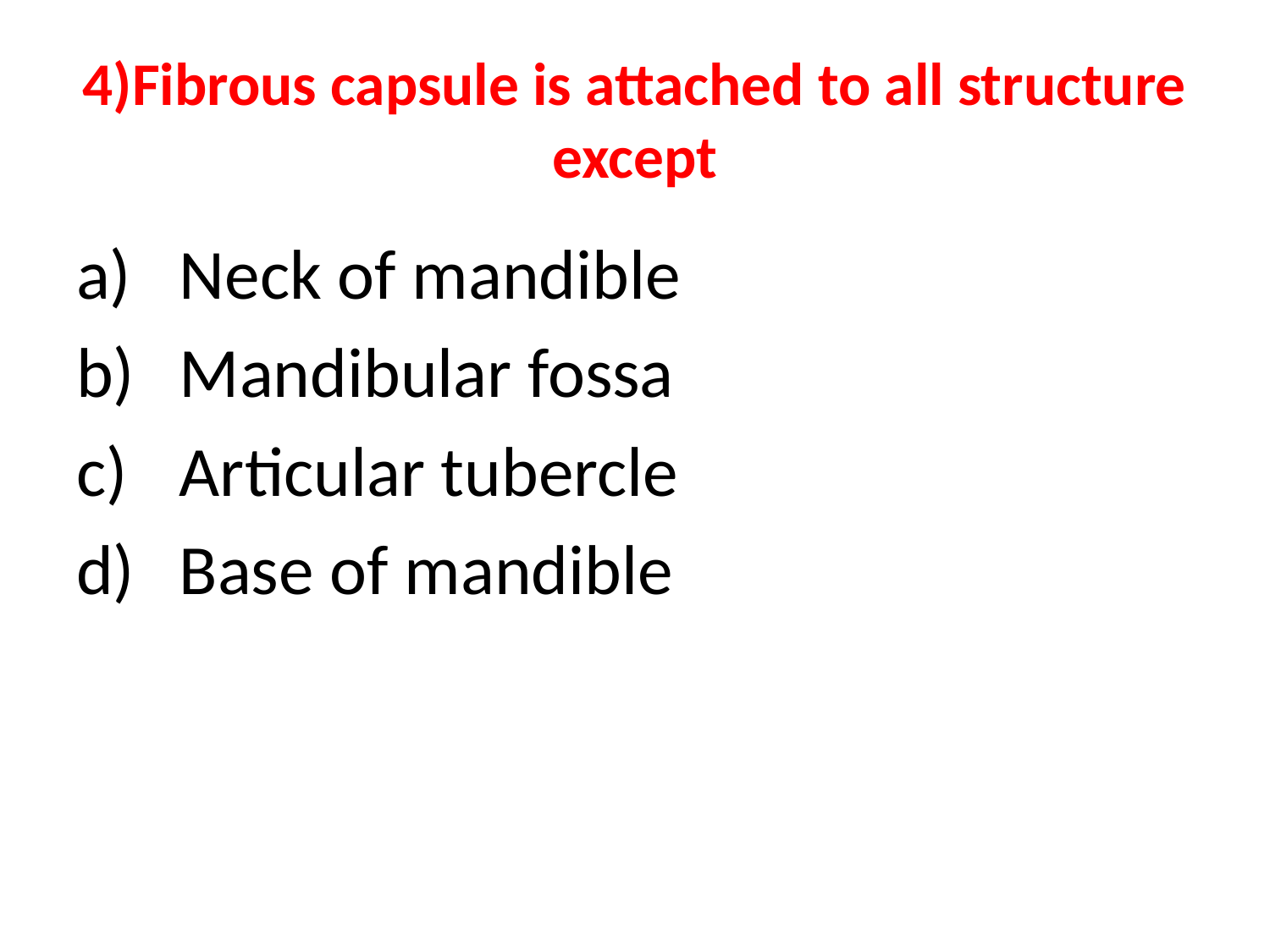

# 4)Fibrous capsule is attached to all structure except
Neck of mandible
Mandibular fossa
Articular tubercle
Base of mandible